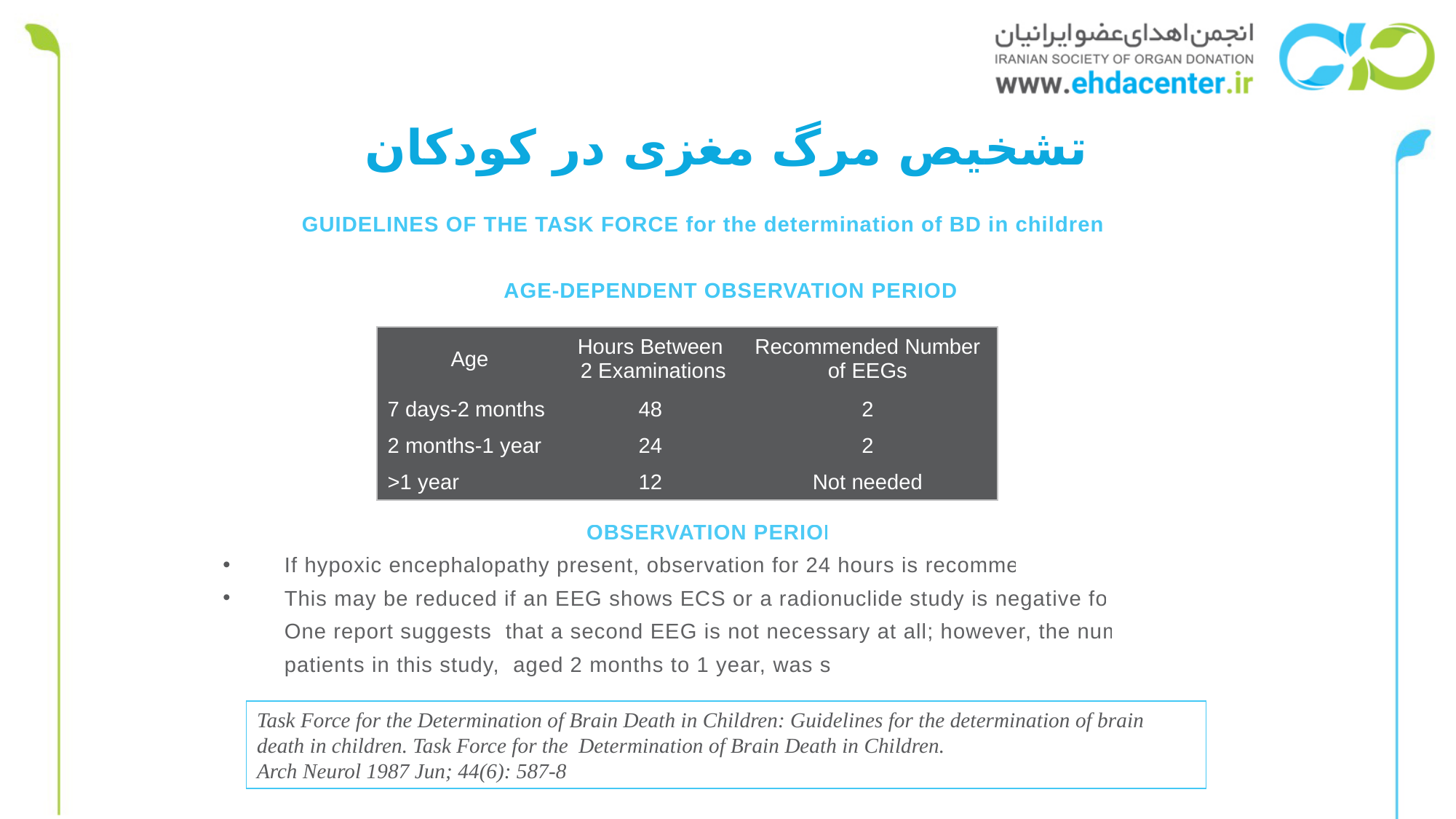

تشخیص مرگ مغزی در کودکان
GUIDELINES OF THE TASK FORCE for the determination of BD in children

AGE-DEPENDENT OBSERVATION PERIOD
| Age | Hours Between 2 Examinations | Recommended Number of EEGs |
| --- | --- | --- |
| 7 days-2 months | 48 | 2 |
| 2 months-1 year | 24 | 2 |
| >1 year | 12 | Not needed |
OBSERVATION PERIOD
If hypoxic encephalopathy present, observation for 24 hours is recommended.
This may be reduced if an EEG shows ECS or a radionuclide study is negative for CBF. One report suggests  that a second EEG is not necessary at all; however, the number of patients in this study,  aged 2 months to 1 year, was small.

Task Force for the Determination of Brain Death in Children: Guidelines for the determination of brain death in children. Task Force for the  Determination of Brain Death in Children.
Arch Neurol 1987 Jun; 44(6): 587-8